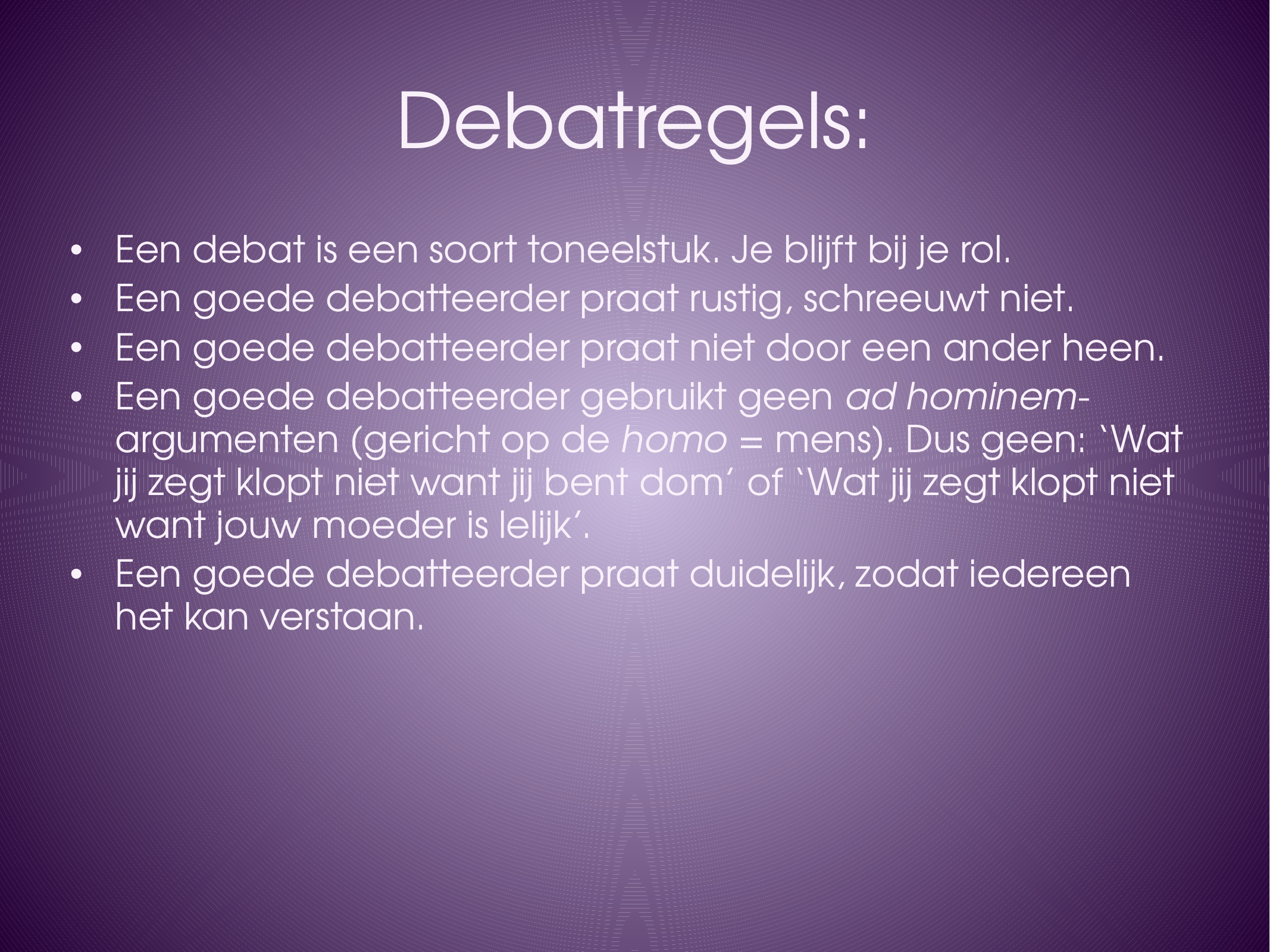

# Debatregels:
Een debat is een soort toneelstuk. Je blijft bij je rol.
Een goede debatteerder praat rustig, schreeuwt niet.
Een goede debatteerder praat niet door een ander heen.
Een goede debatteerder gebruikt geen ad hominem-argumenten (gericht op de homo = mens). Dus geen: ‘Wat jij zegt klopt niet want jij bent dom’ of ‘Wat jij zegt klopt niet want jouw moeder is lelijk’.
Een goede debatteerder praat duidelijk, zodat iedereen het kan verstaan.